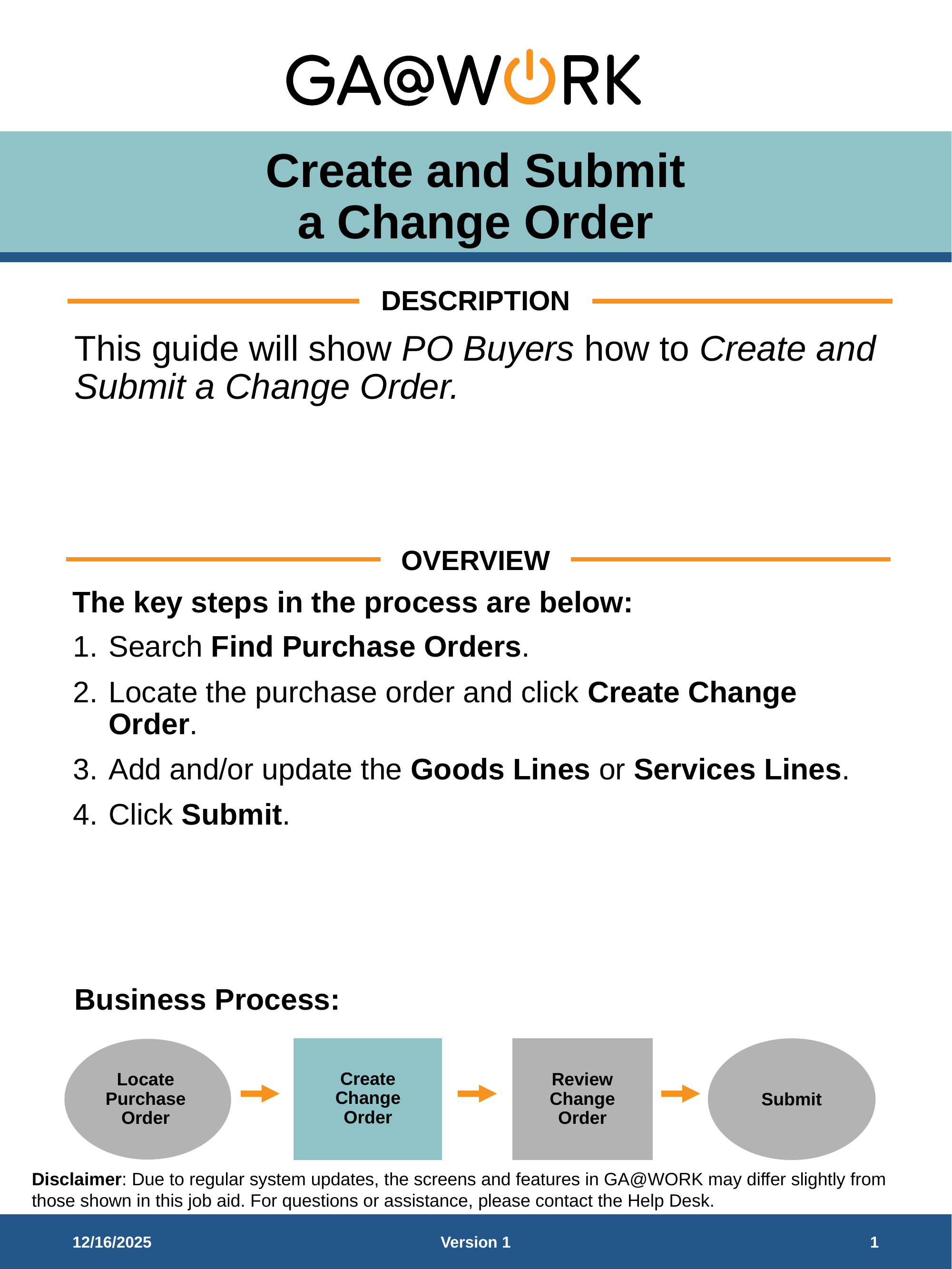

# Create and Submit a Change Order
DESCRIPTION
This guide will show PO Buyers how to Create and Submit a Change Order.
OVERVIEW
The key steps in the process are below:
Search Find Purchase Orders.
Locate the purchase order and click Create Change Order.
Add and/or update the Goods Lines or Services Lines.
Click Submit.

Business Process:
Create Change Order
Locate Purchase Order
Review Change Order
Submit
12/16/2025
Version 1
1